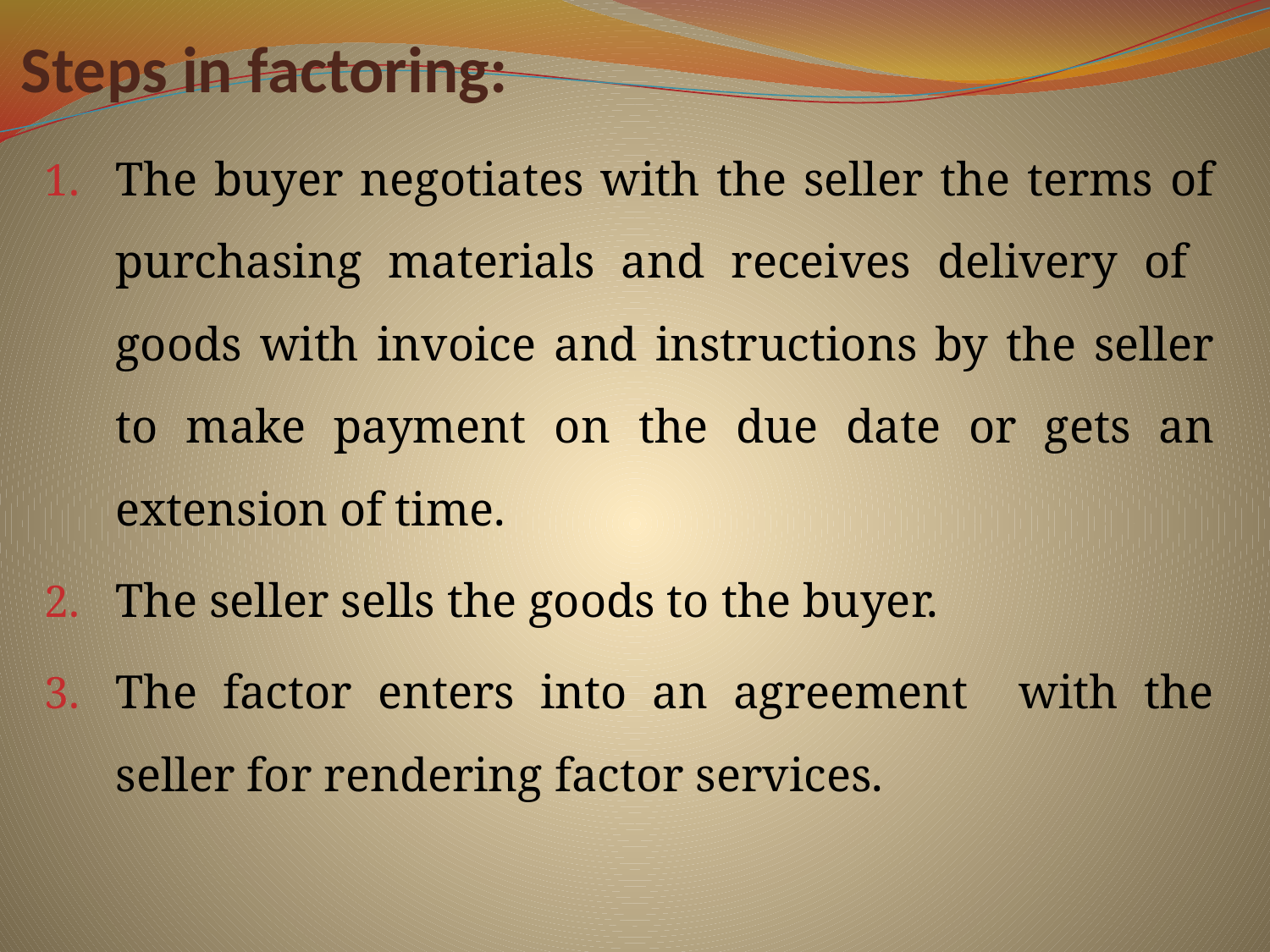

# Steps in factoring:
The buyer negotiates with the seller the terms of purchasing materials and receives delivery of  goods with invoice and instructions by the seller to make payment on the due date or gets an extension of time.
The seller sells the goods to the buyer.
The factor enters into an agreement  with the seller for rendering factor services.